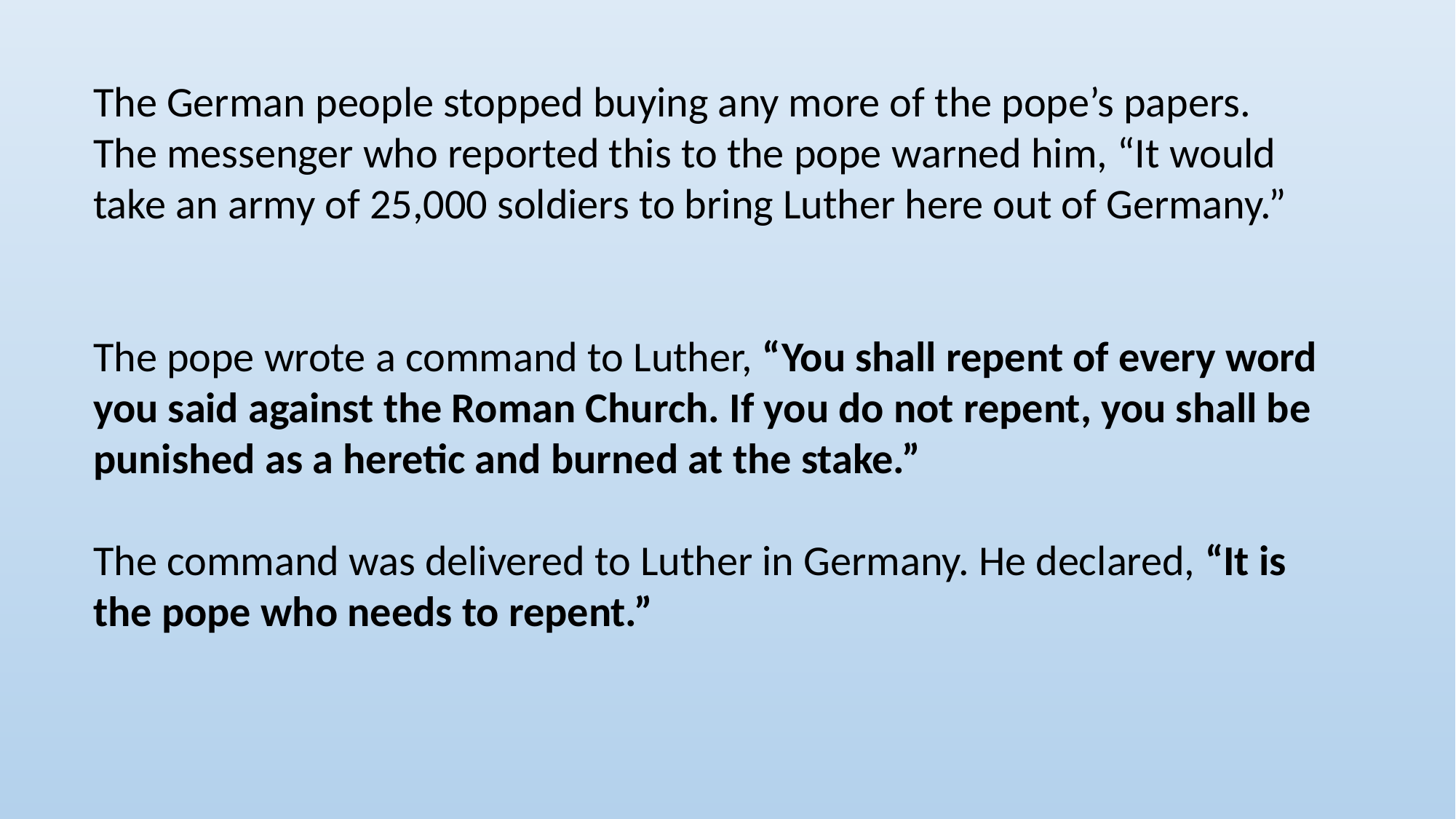

The German people stopped buying any more of the pope’s papers. The messenger who reported this to the pope warned him, “It would take an army of 25,000 soldiers to bring Luther here out of Germany.”

The pope wrote a command to Luther, “You shall repent of every word you said against the Roman Church. If you do not repent, you shall be punished as a heretic and burned at the stake.”

The command was delivered to Luther in Germany. He declared, “It is the pope who needs to repent.”